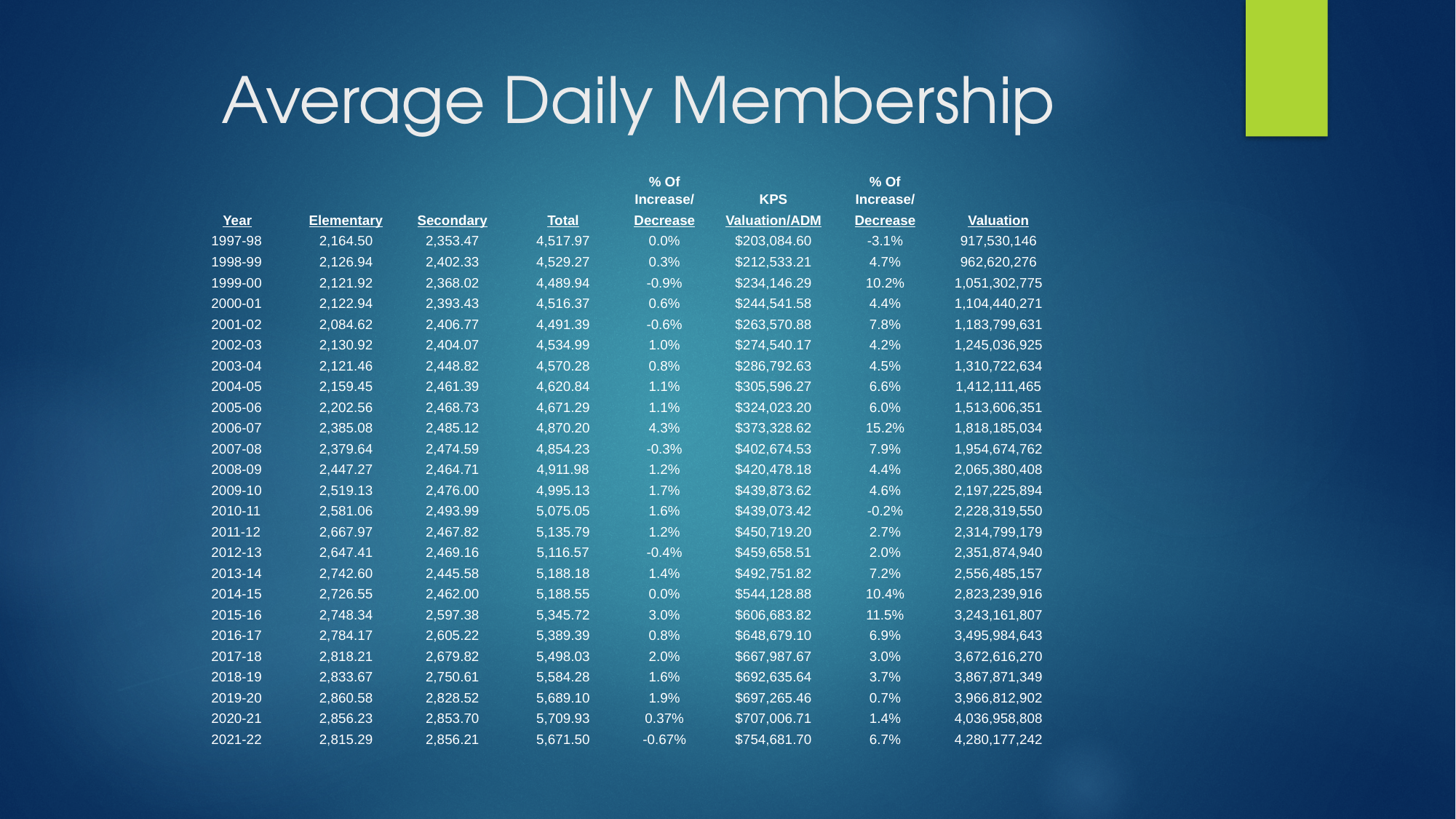

# Average Daily Membership
|  |  |  |  | % Of |  | % Of |  |
| --- | --- | --- | --- | --- | --- | --- | --- |
|  |  |  |  | Increase/ | KPS | Increase/ |  |
| Year | Elementary | Secondary | Total | Decrease | Valuation/ADM | Decrease | Valuation |
| 1997-98 | 2,164.50 | 2,353.47 | 4,517.97 | 0.0% | $203,084.60 | -3.1% | 917,530,146 |
| 1998-99 | 2,126.94 | 2,402.33 | 4,529.27 | 0.3% | $212,533.21 | 4.7% | 962,620,276 |
| 1999-00 | 2,121.92 | 2,368.02 | 4,489.94 | -0.9% | $234,146.29 | 10.2% | 1,051,302,775 |
| 2000-01 | 2,122.94 | 2,393.43 | 4,516.37 | 0.6% | $244,541.58 | 4.4% | 1,104,440,271 |
| 2001-02 | 2,084.62 | 2,406.77 | 4,491.39 | -0.6% | $263,570.88 | 7.8% | 1,183,799,631 |
| 2002-03 | 2,130.92 | 2,404.07 | 4,534.99 | 1.0% | $274,540.17 | 4.2% | 1,245,036,925 |
| 2003-04 | 2,121.46 | 2,448.82 | 4,570.28 | 0.8% | $286,792.63 | 4.5% | 1,310,722,634 |
| 2004-05 | 2,159.45 | 2,461.39 | 4,620.84 | 1.1% | $305,596.27 | 6.6% | 1,412,111,465 |
| 2005-06 | 2,202.56 | 2,468.73 | 4,671.29 | 1.1% | $324,023.20 | 6.0% | 1,513,606,351 |
| 2006-07 | 2,385.08 | 2,485.12 | 4,870.20 | 4.3% | $373,328.62 | 15.2% | 1,818,185,034 |
| 2007-08 | 2,379.64 | 2,474.59 | 4,854.23 | -0.3% | $402,674.53 | 7.9% | 1,954,674,762 |
| 2008-09 | 2,447.27 | 2,464.71 | 4,911.98 | 1.2% | $420,478.18 | 4.4% | 2,065,380,408 |
| 2009-10 | 2,519.13 | 2,476.00 | 4,995.13 | 1.7% | $439,873.62 | 4.6% | 2,197,225,894 |
| 2010-11 | 2,581.06 | 2,493.99 | 5,075.05 | 1.6% | $439,073.42 | -0.2% | 2,228,319,550 |
| 2011-12 | 2,667.97 | 2,467.82 | 5,135.79 | 1.2% | $450,719.20 | 2.7% | 2,314,799,179 |
| 2012-13 | 2,647.41 | 2,469.16 | 5,116.57 | -0.4% | $459,658.51 | 2.0% | 2,351,874,940 |
| 2013-14 | 2,742.60 | 2,445.58 | 5,188.18 | 1.4% | $492,751.82 | 7.2% | 2,556,485,157 |
| 2014-15 | 2,726.55 | 2,462.00 | 5,188.55 | 0.0% | $544,128.88 | 10.4% | 2,823,239,916 |
| 2015-16 | 2,748.34 | 2,597.38 | 5,345.72 | 3.0% | $606,683.82 | 11.5% | 3,243,161,807 |
| 2016-17 | 2,784.17 | 2,605.22 | 5,389.39 | 0.8% | $648,679.10 | 6.9% | 3,495,984,643 |
| 2017-18 | 2,818.21 | 2,679.82 | 5,498.03 | 2.0% | $667,987.67 | 3.0% | 3,672,616,270 |
| 2018-19 | 2,833.67 | 2,750.61 | 5,584.28 | 1.6% | $692,635.64 | 3.7% | 3,867,871,349 |
| 2019-20 | 2,860.58 | 2,828.52 | 5,689.10 | 1.9% | $697,265.46 | 0.7% | 3,966,812,902 |
| 2020-21 | 2,856.23 | 2,853.70 | 5,709.93 | 0.37% | $707,006.71 | 1.4% | 4,036,958,808 |
| 2021-22 | 2,815.29 | 2,856.21 | 5,671.50 | -0.67% | $754,681.70 | 6.7% | 4,280,177,242 |